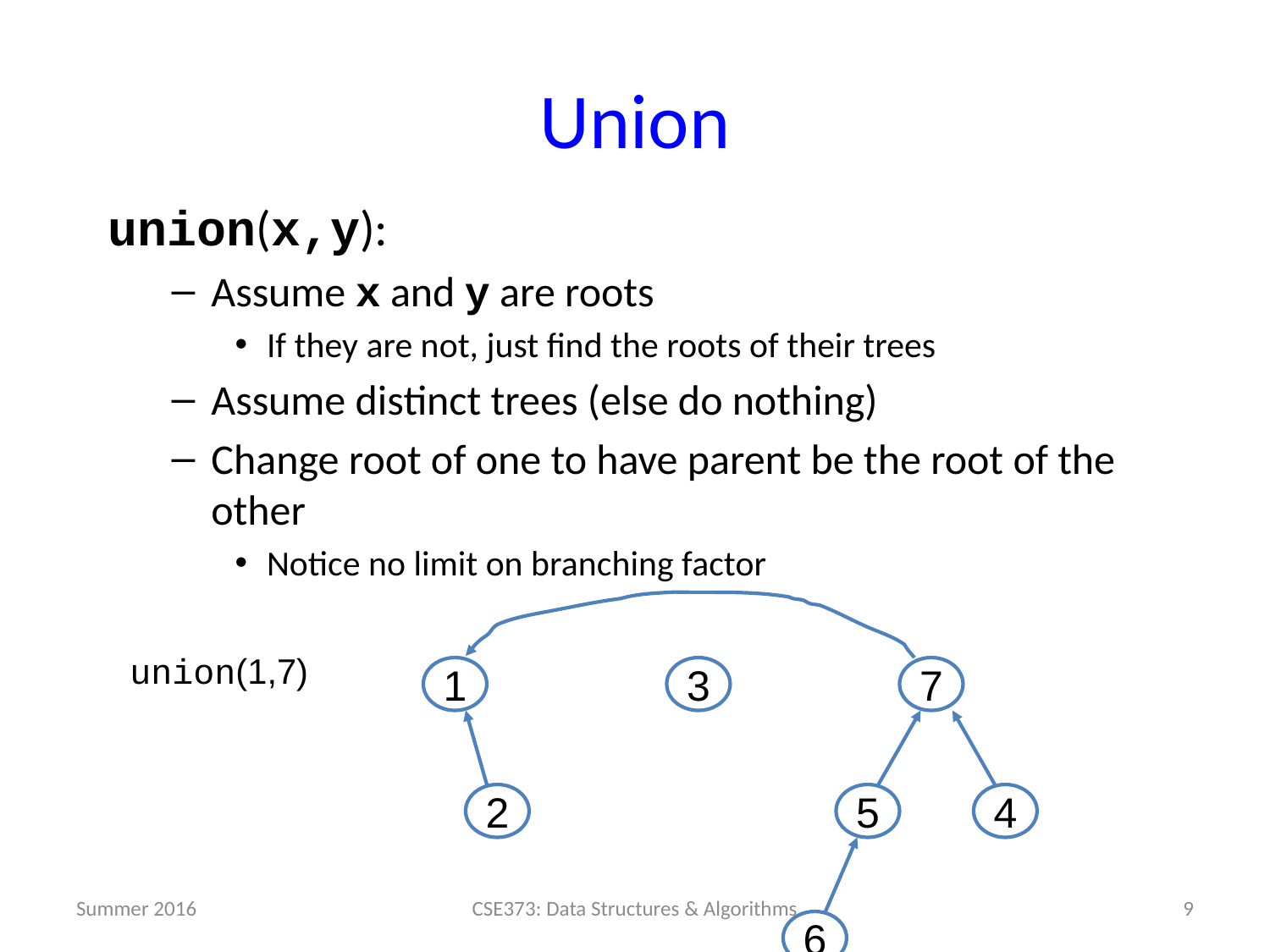

# Union
union(x,y):
Assume x and y are roots
If they are not, just find the roots of their trees
Assume distinct trees (else do nothing)
Change root of one to have parent be the root of the other
Notice no limit on branching factor

union(1,7)
1
3
7

2
5
4

Summer 2016
9
CSE373: Data Structures & Algorithms
6